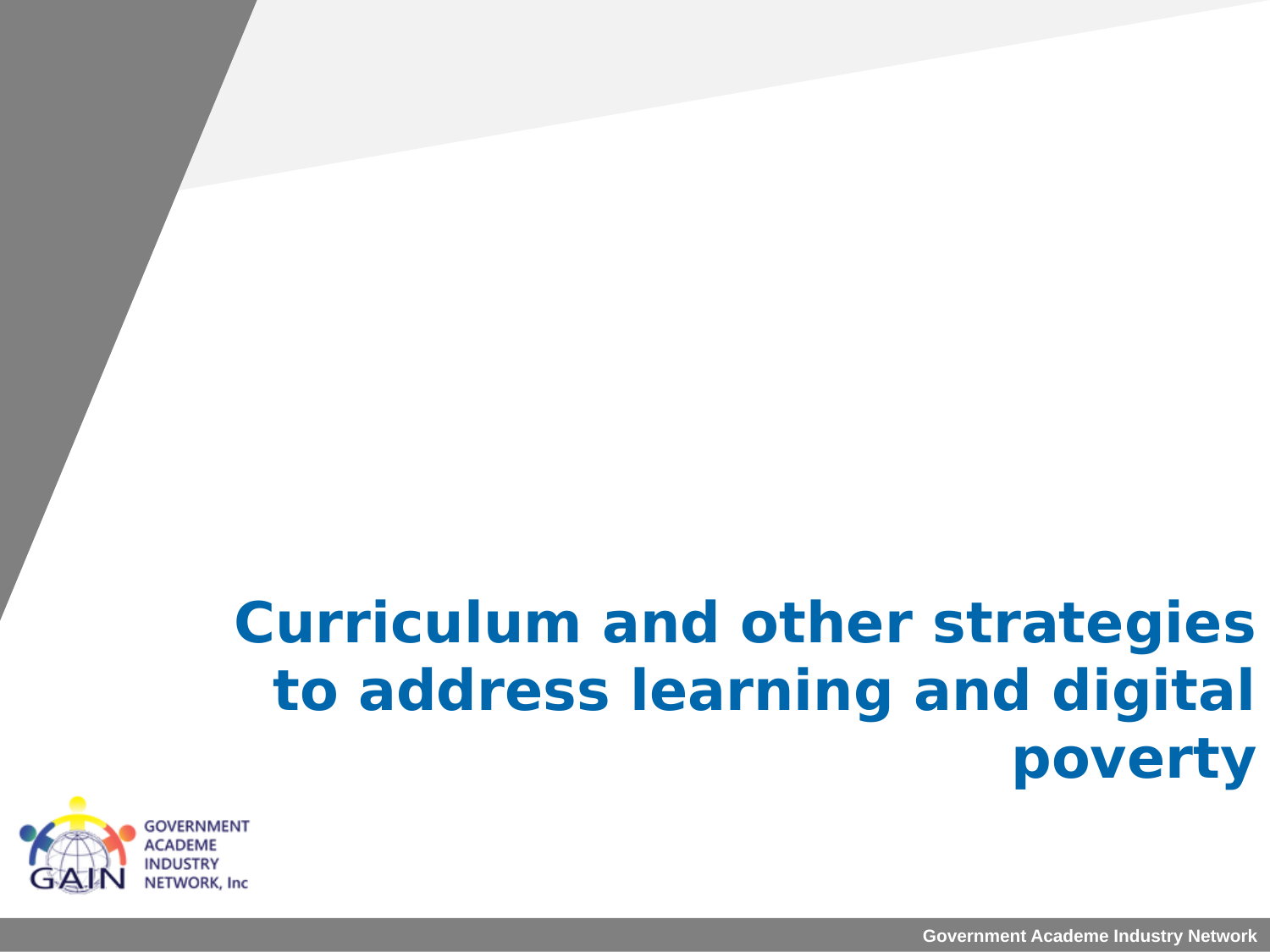

# Curriculum and other strategies to address learning and digital poverty